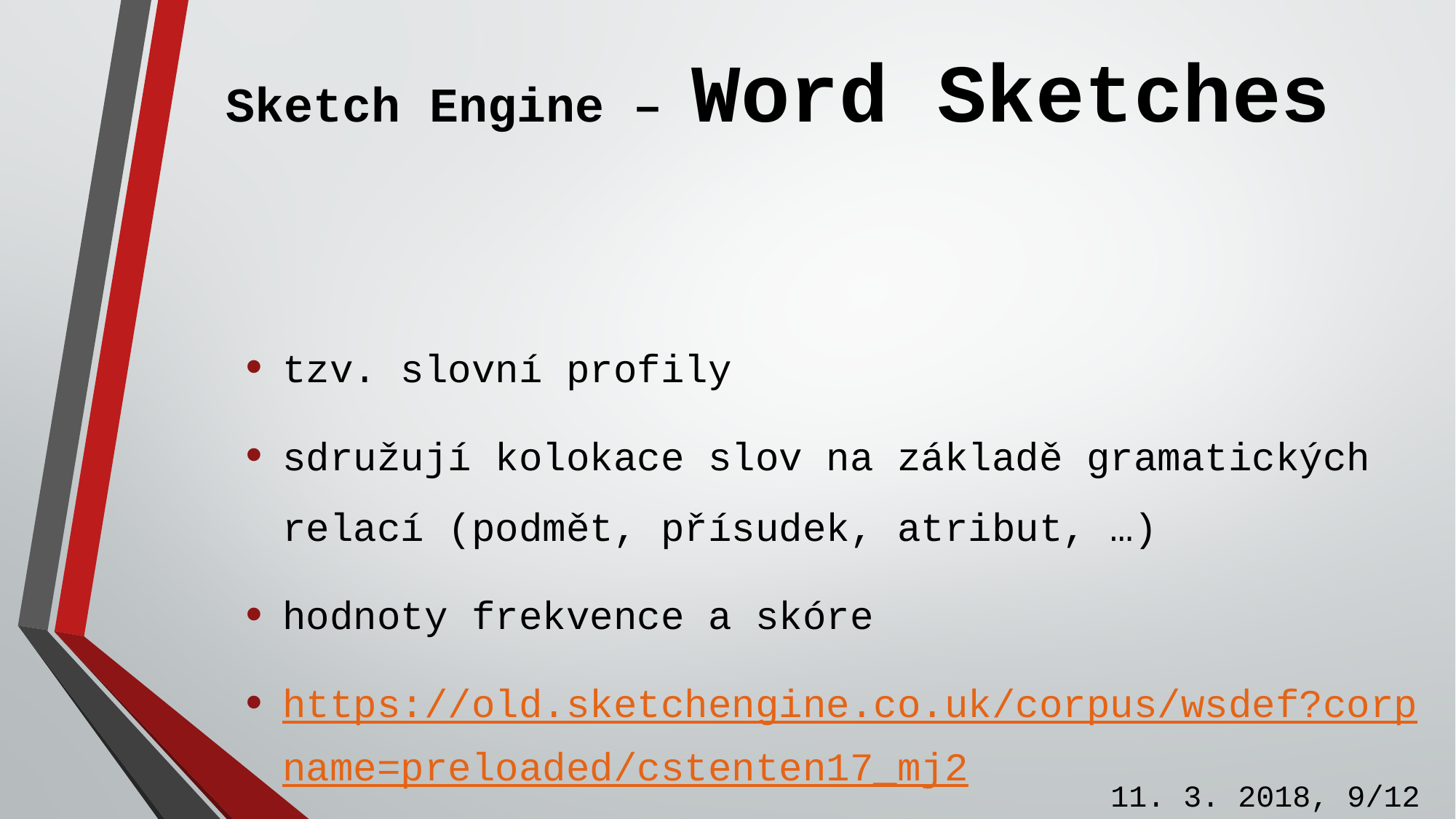

# Sketch Engine – Word Sketches
tzv. slovní profily
sdružují kolokace slov na základě gramatických relací (podmět, přísudek, atribut, …)
hodnoty frekvence a skóre
https://old.sketchengine.co.uk/corpus/wsdef?corpname=preloaded/cstenten17_mj2

11. 3. 2018, 9/12